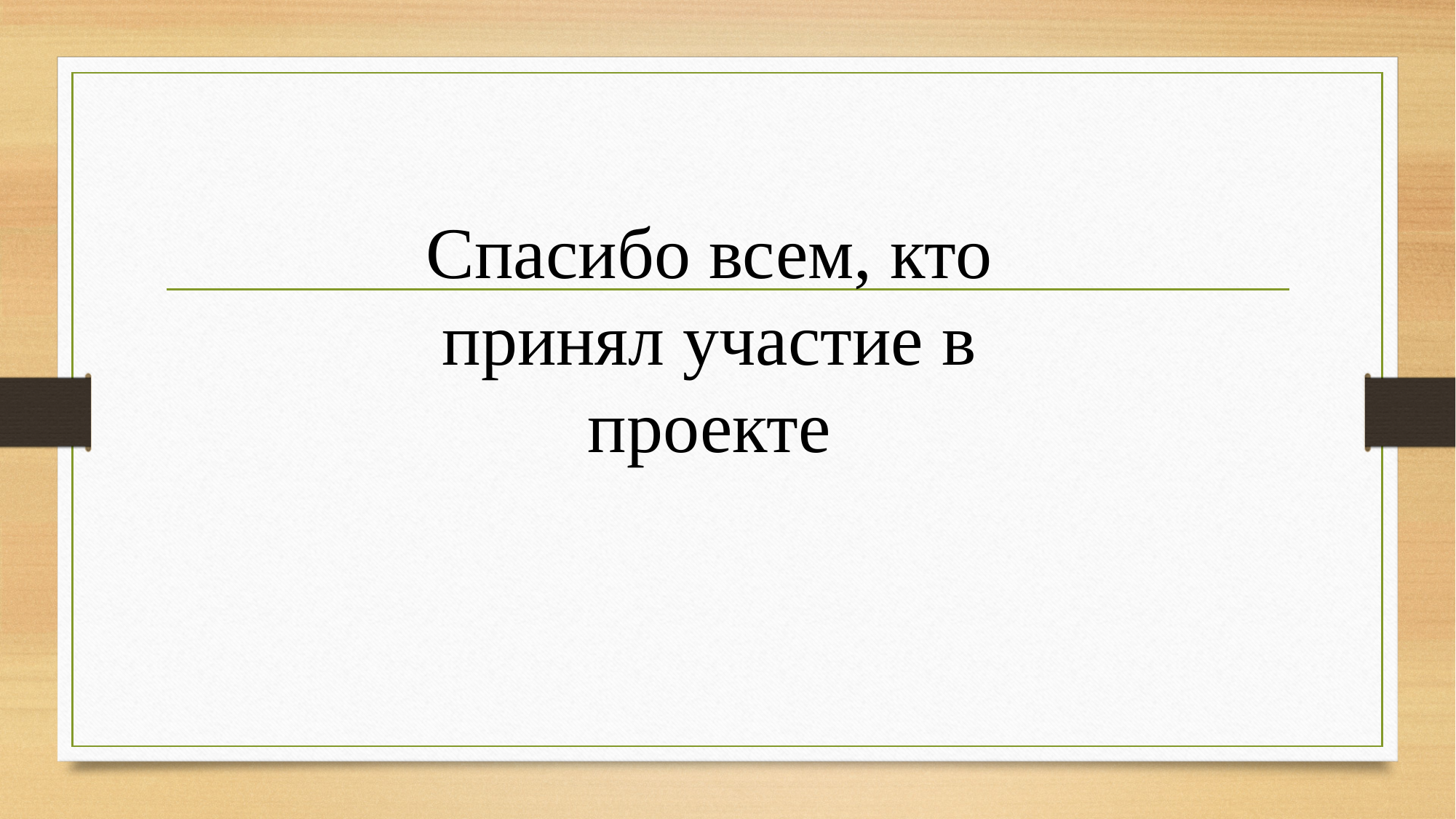

Спасибо всем, кто принял участие в проекте